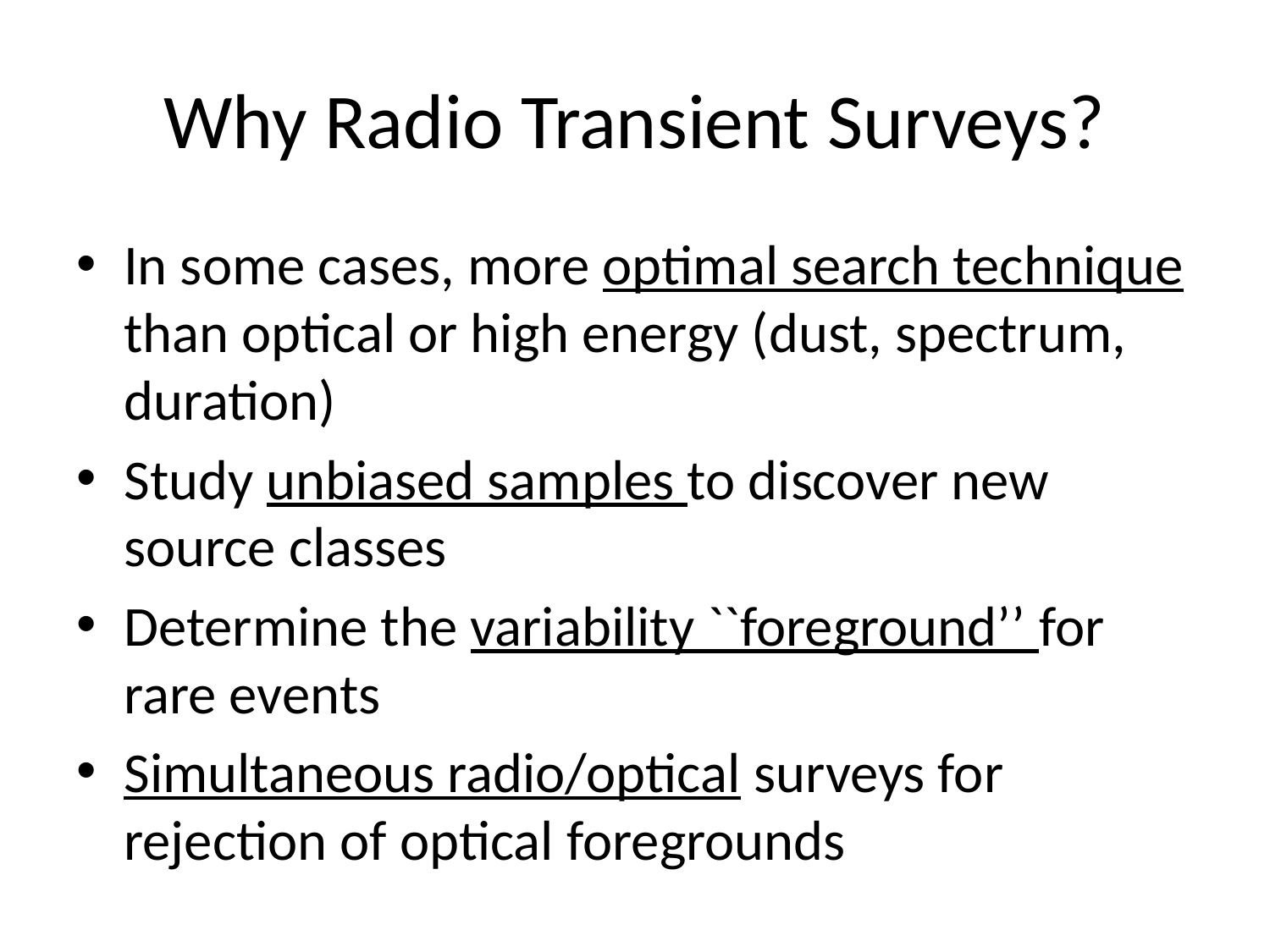

# Why Radio Transient Surveys?
In some cases, more optimal search technique than optical or high energy (dust, spectrum, duration)
Study unbiased samples to discover new source classes
Determine the variability ``foreground’’ for rare events
Simultaneous radio/optical surveys for rejection of optical foregrounds